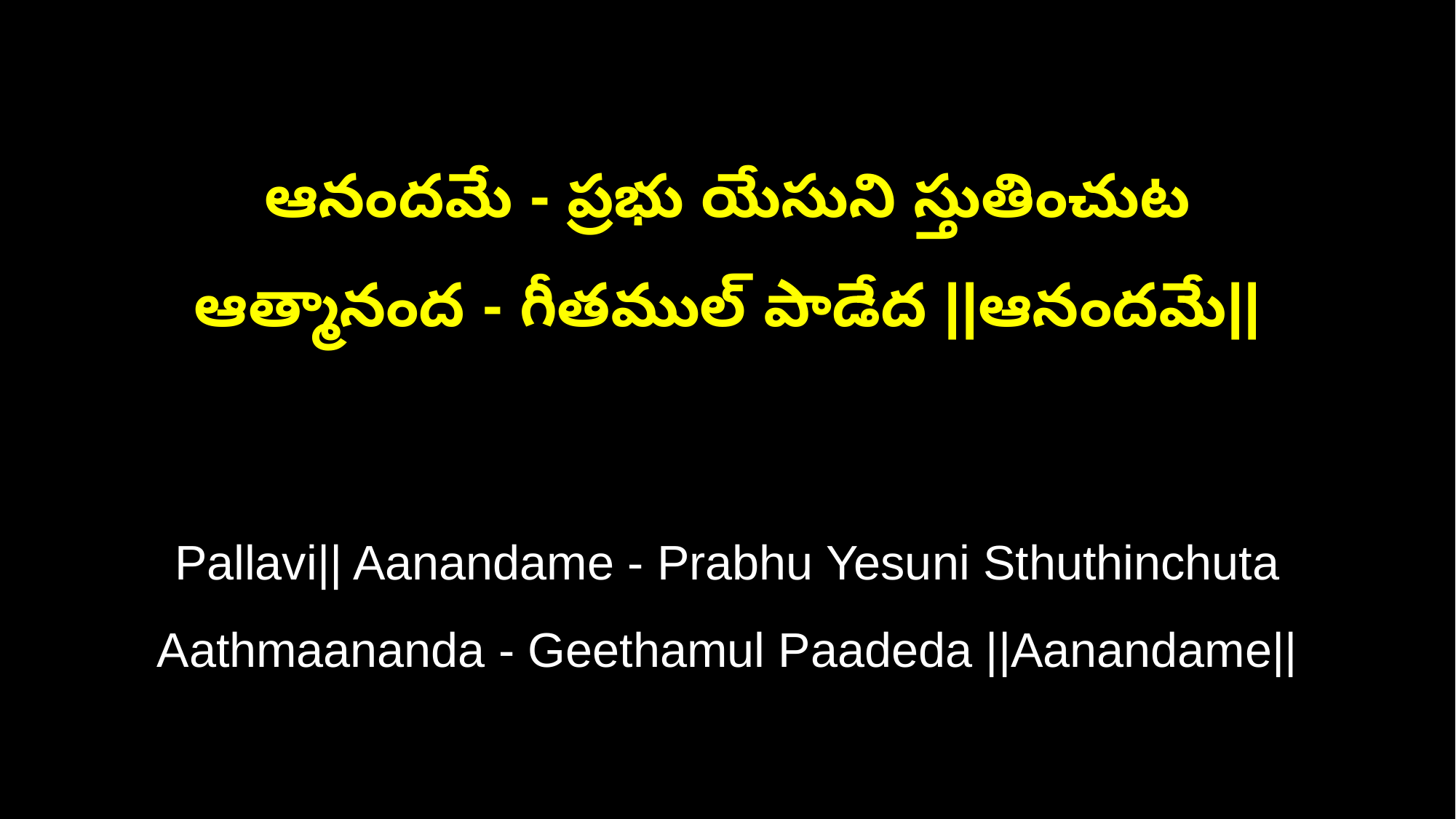

ఆనందమే - ప్రభు యేసుని స్తుతించుట
ఆత్మానంద - గీతముల్ పాడేద ||ఆనందమే||
Pallavi|| Aanandame - Prabhu Yesuni Sthuthinchuta
Aathmaananda - Geethamul Paadeda ||Aanandame||